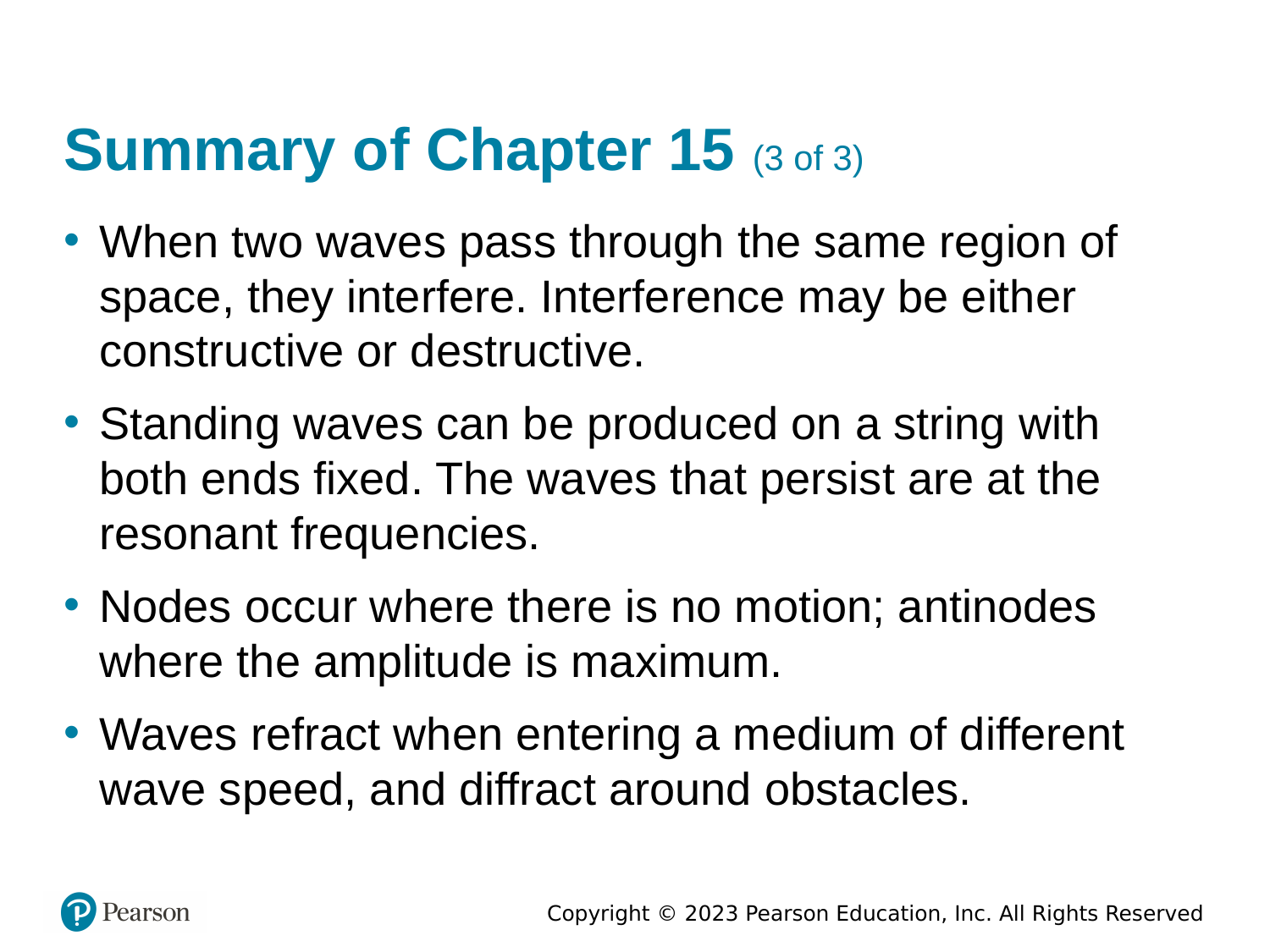

# Summary of Chapter 15 (3 of 3)
When two waves pass through the same region of space, they interfere. Interference may be either constructive or destructive.
Standing waves can be produced on a string with both ends fixed. The waves that persist are at the resonant frequencies.
Nodes occur where there is no motion; antinodes where the amplitude is maximum.
Waves refract when entering a medium of different wave speed, and diffract around obstacles.